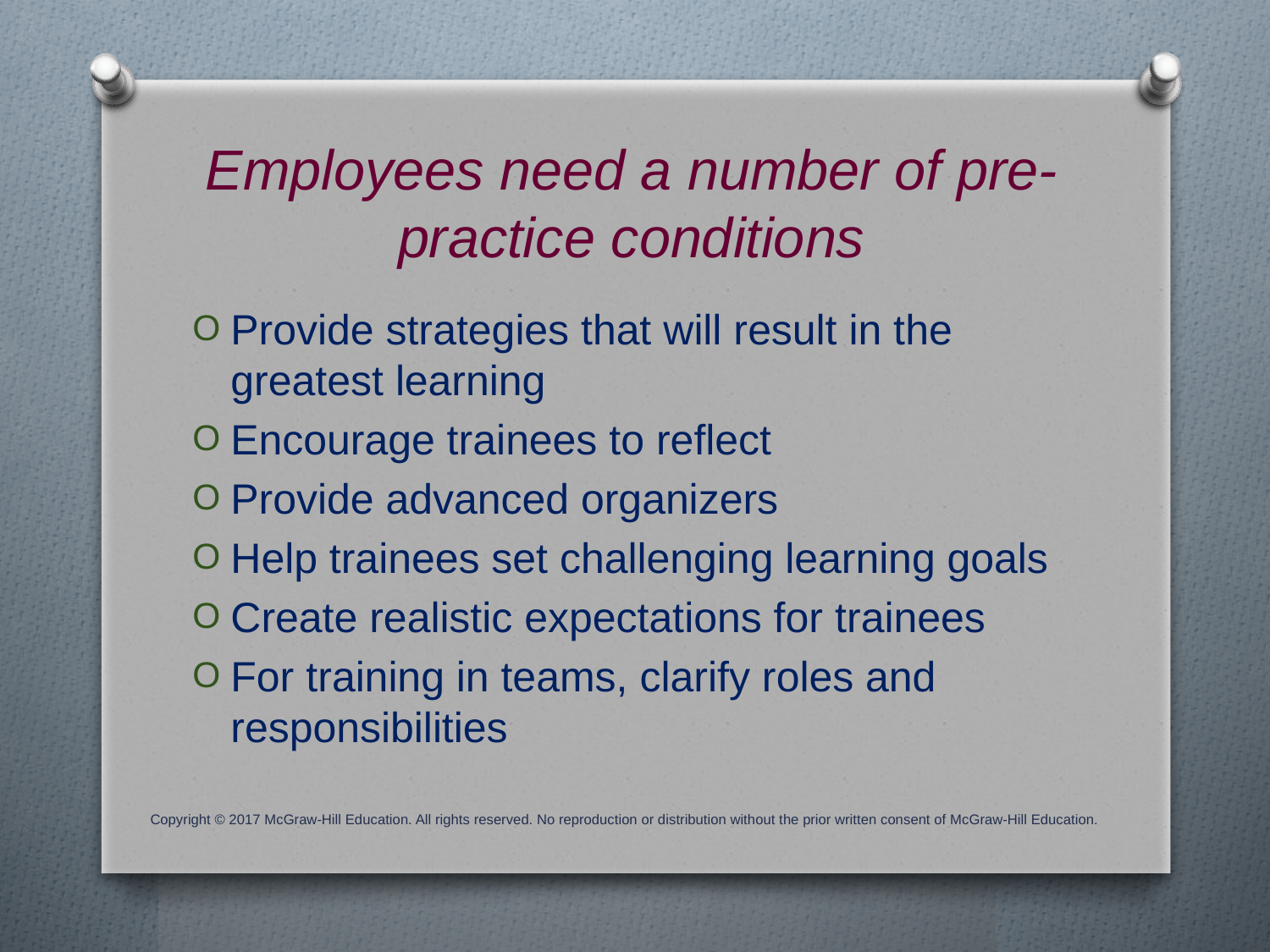

# Employees need a number of pre-practice conditions
Provide strategies that will result in the greatest learning
Encourage trainees to reflect
Provide advanced organizers
Help trainees set challenging learning goals
Create realistic expectations for trainees
For training in teams, clarify roles and responsibilities

Copyright © 2017 McGraw-Hill Education. All rights reserved. No reproduction or distribution without the prior written consent of McGraw-Hill Education.